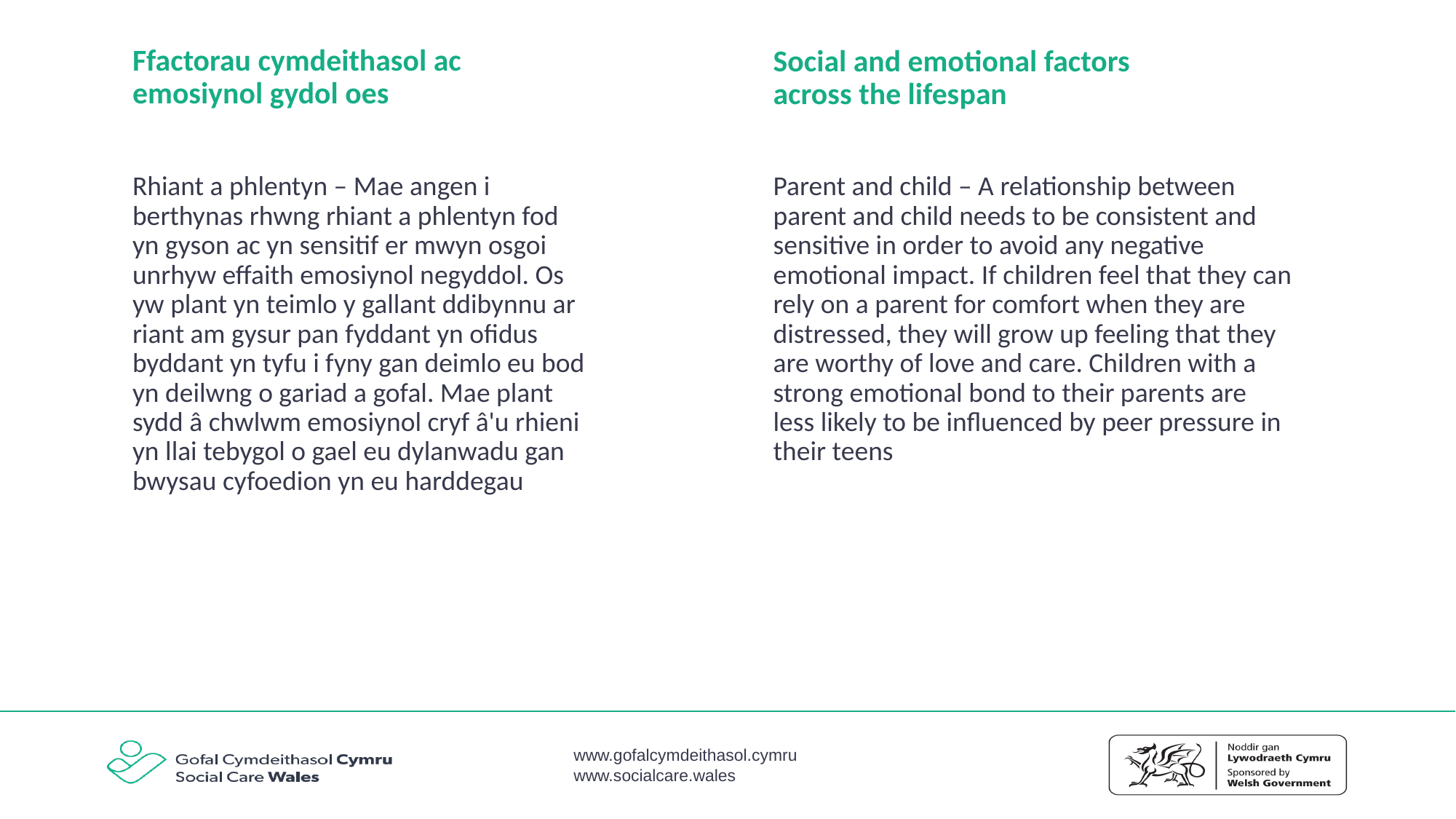

# Ffactorau cymdeithasol ac emosiynol gydol oes
Social and emotional factors across the lifespan

Rhiant a phlentyn – Mae angen i berthynas rhwng rhiant a phlentyn fod yn gyson ac yn sensitif er mwyn osgoi unrhyw effaith emosiynol negyddol. Os yw plant yn teimlo y gallant ddibynnu ar riant am gysur pan fyddant yn ofidus byddant yn tyfu i fyny gan deimlo eu bod yn deilwng o gariad a gofal. Mae plant sydd â chwlwm emosiynol cryf â'u rhieni yn llai tebygol o gael eu dylanwadu gan bwysau cyfoedion yn eu harddegau

Parent and child – A relationship between parent and child needs to be consistent and sensitive in order to avoid any negative emotional impact. If children feel that they can rely on a parent for comfort when they are distressed, they will grow up feeling that they are worthy of love and care. Children with a strong emotional bond to their parents are less likely to be influenced by peer pressure in their teens